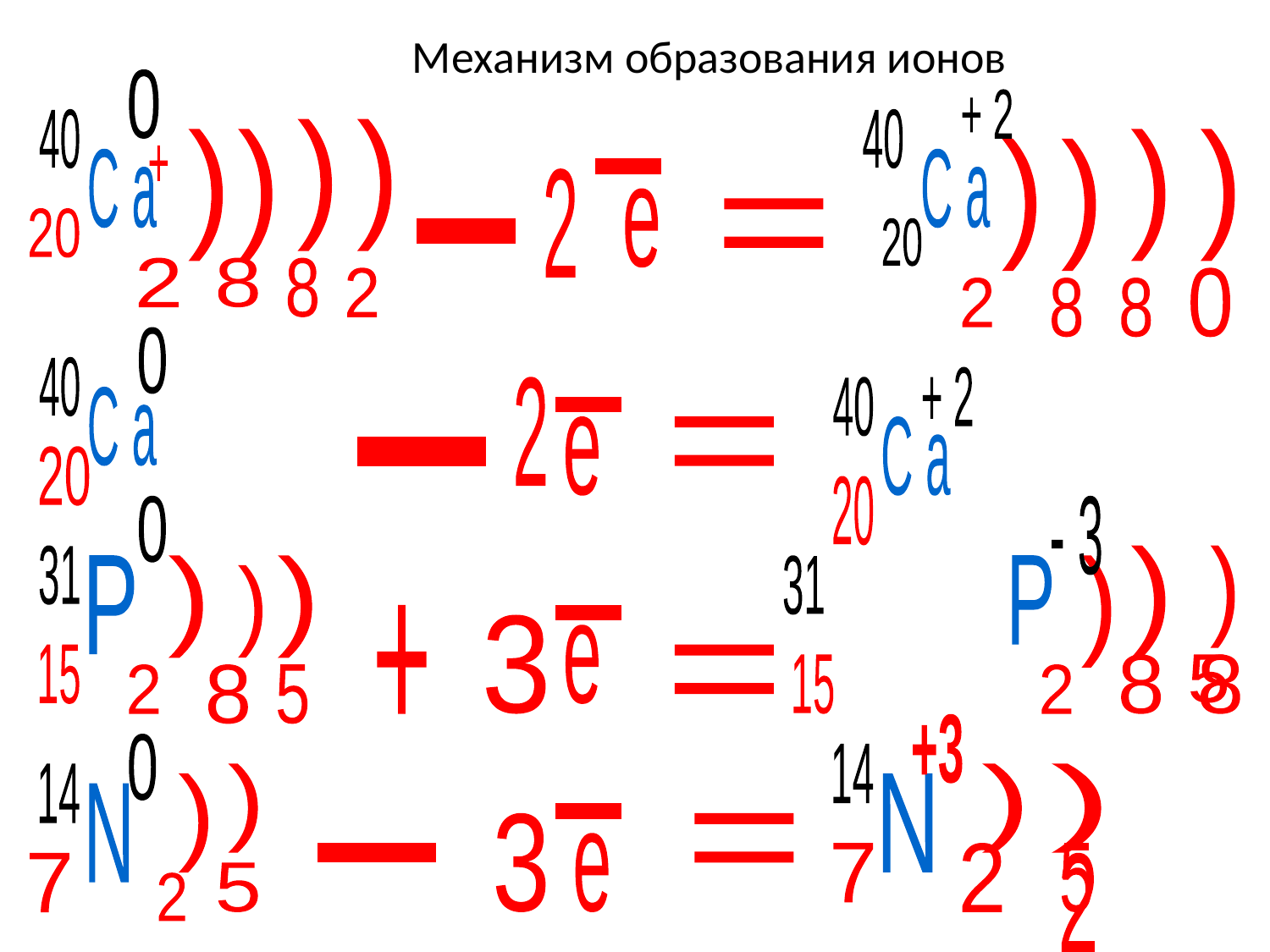

# Механизм образования ионов
0
+ 2
40
40
)
)
)
)
)
)
)
)
+
С а
С а
-
2
e
=
20
-
20
2
8
8
2
0
2
8
8
0
40
+ 2
2
40
С а
-
e
=
С а
-
20
20
0
- 3
31
)
)
Р
)
)
31
Р
)
)
+
-
3
e
15
=
15
8
5
8
2
8
5
2
+3
0
14
14
)
)
)
)
N
N
-
3
=
e
-
7
2
5
2
7
5
2